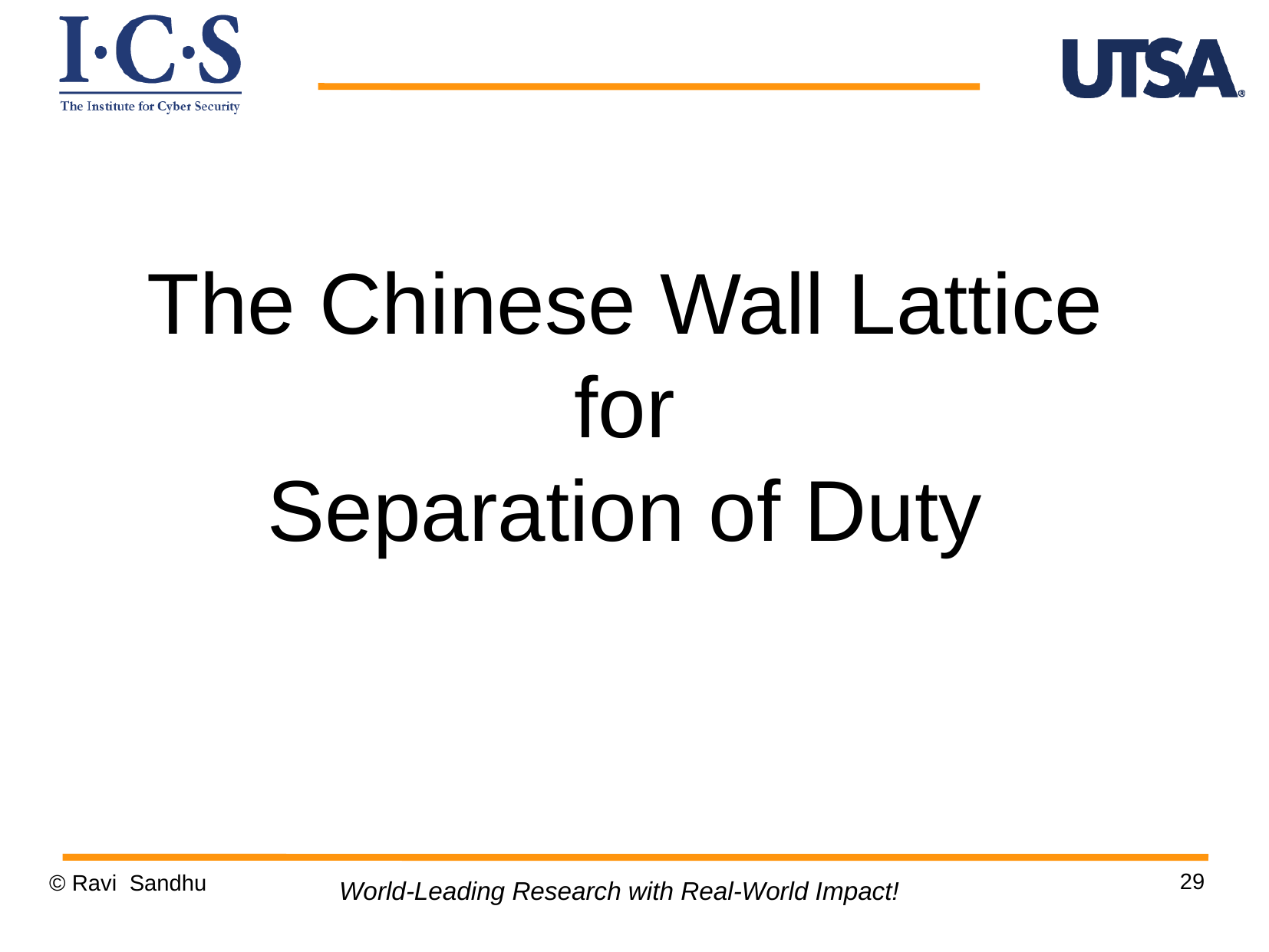

The Chinese Wall Lattice
for
Separation of Duty

29
© Ravi  Sandhu
World-Leading Research with Real-World Impact!